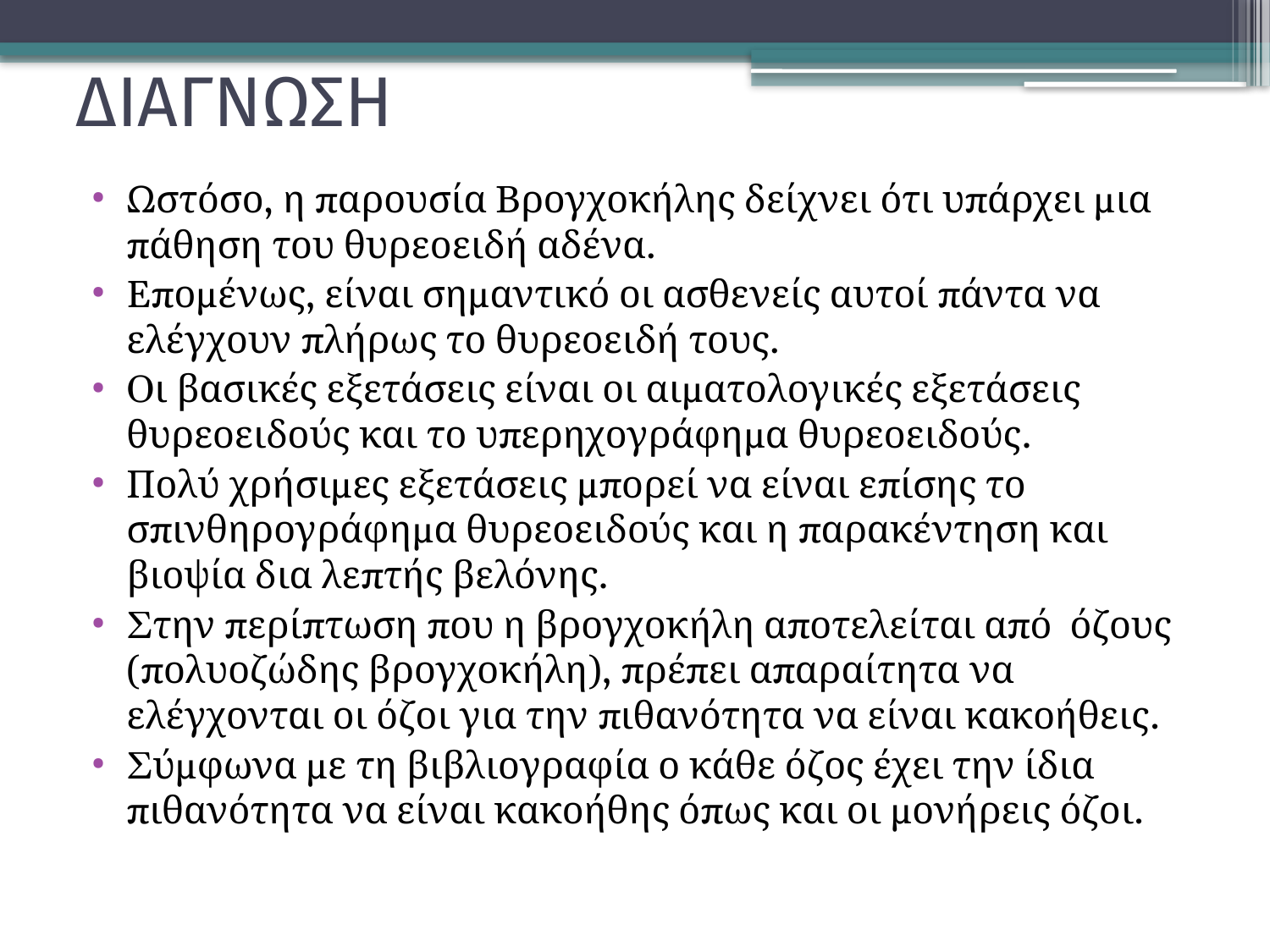

# ΔΙΑΓΝΩΣΗ
Ωστόσο, η παρουσία Βρογχοκήλης δείχνει ότι υπάρχει μια πάθηση του θυρεοειδή αδένα.
Επομένως, είναι σημαντικό οι ασθενείς αυτοί πάντα να ελέγχουν πλήρως το θυρεοειδή τους.
Οι βασικές εξετάσεις είναι οι αιματολογικές εξετάσεις θυρεοειδούς και το υπερηχογράφημα θυρεοειδούς.
Πολύ χρήσιμες εξετάσεις μπορεί να είναι επίσης το σπινθηρογράφημα θυρεοειδούς και η παρακέντηση και βιοψία δια λεπτής βελόνης.
Στην περίπτωση που η βρογχοκήλη αποτελείται από  όζους (πολυοζώδης βρογχοκήλη), πρέπει απαραίτητα να ελέγχονται οι όζοι για την πιθανότητα να είναι κακοήθεις.
Σύμφωνα με τη βιβλιογραφία ο κάθε όζος έχει την ίδια πιθανότητα να είναι κακοήθης όπως και οι μονήρεις όζοι.